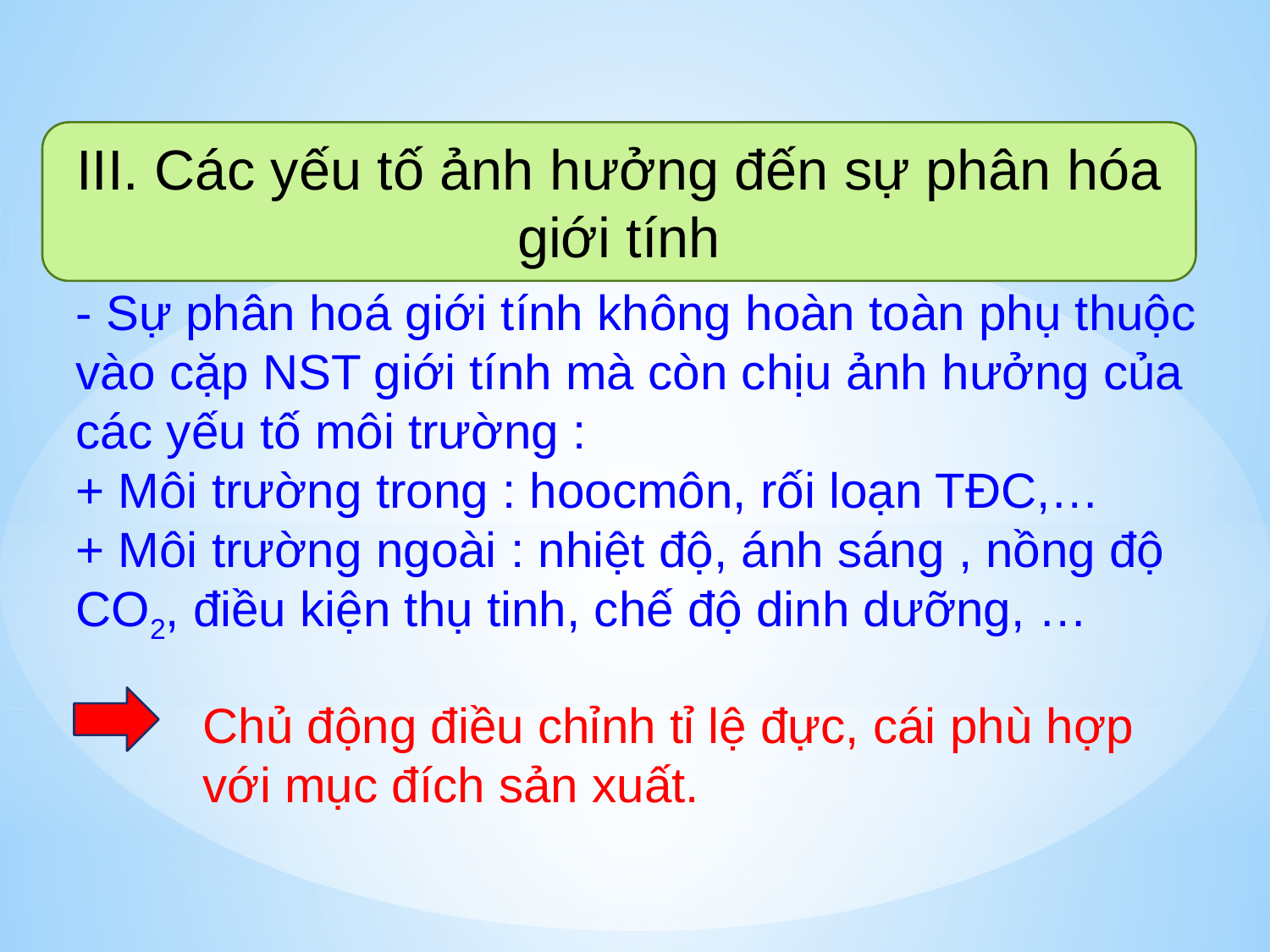

III. Các yếu tố ảnh hưởng đến sự phân hóa giới tính
- Sự phân hoá giới tính không hoàn toàn phụ thuộc vào cặp NST giới tính mà còn chịu ảnh hưởng của các yếu tố môi trường :
+ Môi trường trong : hoocmôn, rối loạn TĐC,…
+ Môi trường ngoài : nhiệt độ, ánh sáng , nồng độ CO2, điều kiện thụ tinh, chế độ dinh dưỡng, …

Chủ động điều chỉnh tỉ lệ đực, cái phù hợp với mục đích sản xuất.